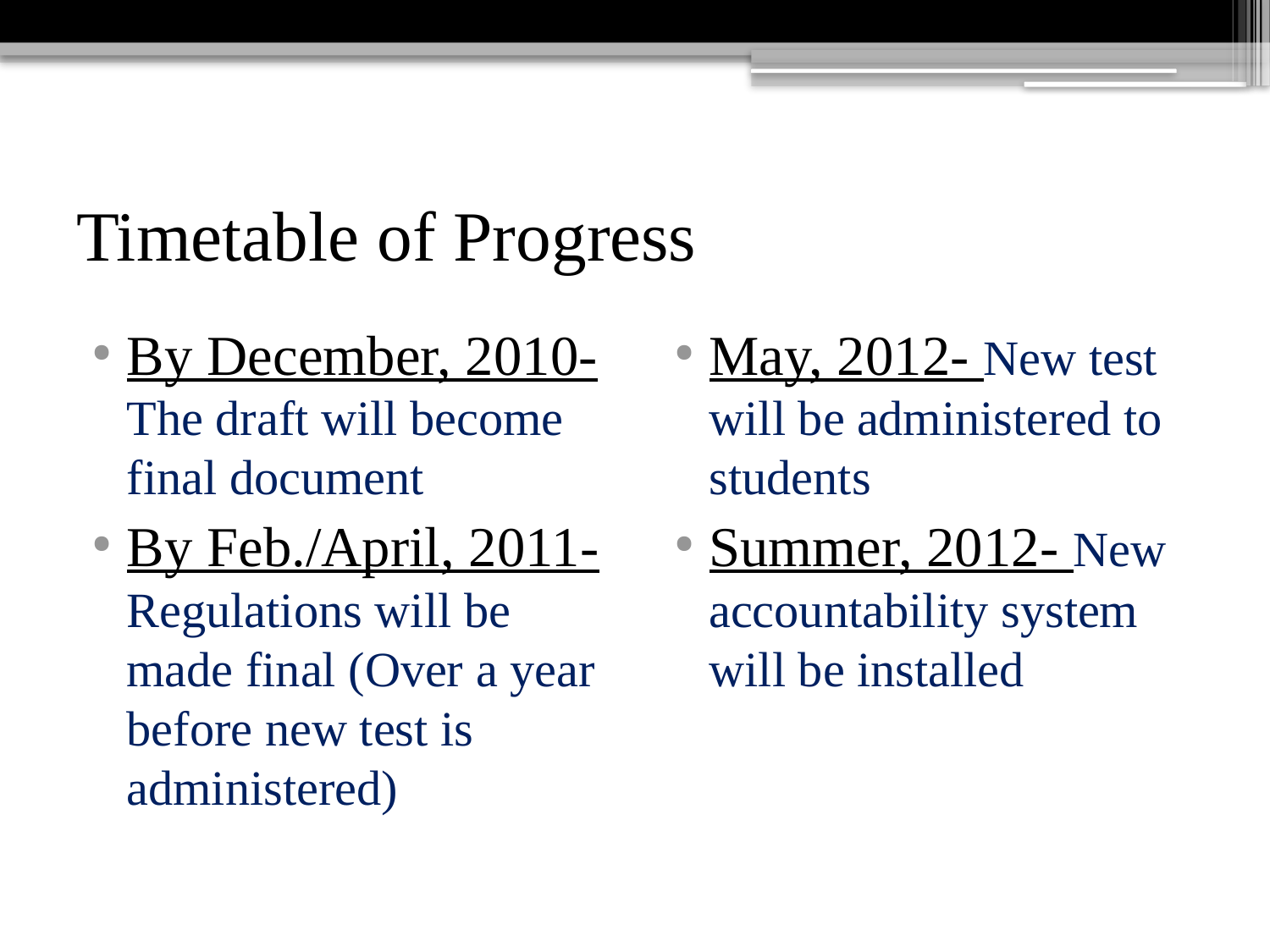

# Timetable of Progress
By December, 2010- The draft will become final document
By Feb./April, 2011- Regulations will be made final (Over a year before new test is administered)
May, 2012- New test will be administered to students
Summer, 2012- New accountability system will be installed